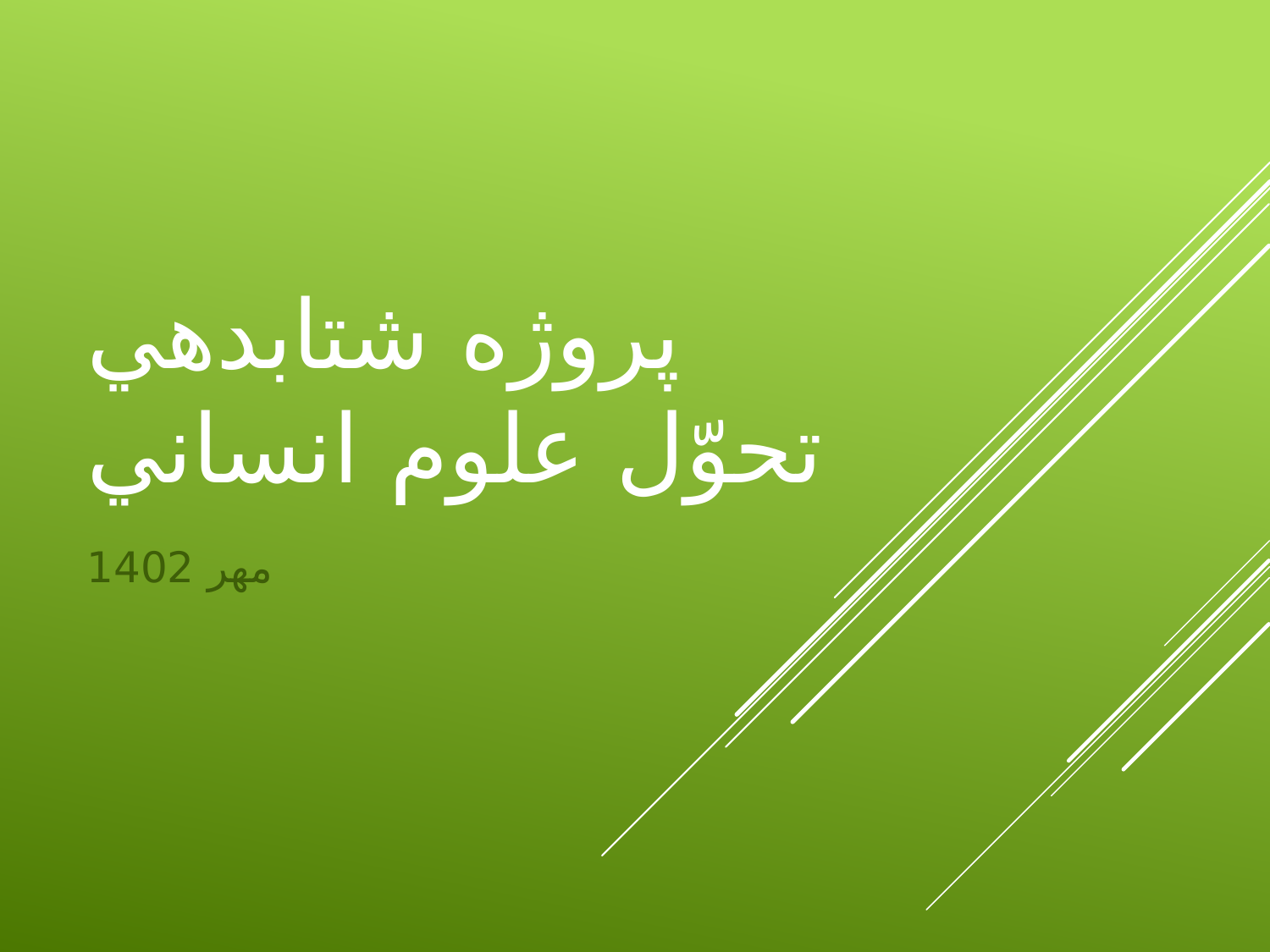

# پروژه شتابدهي تحوّل علوم انساني
مهر 1402